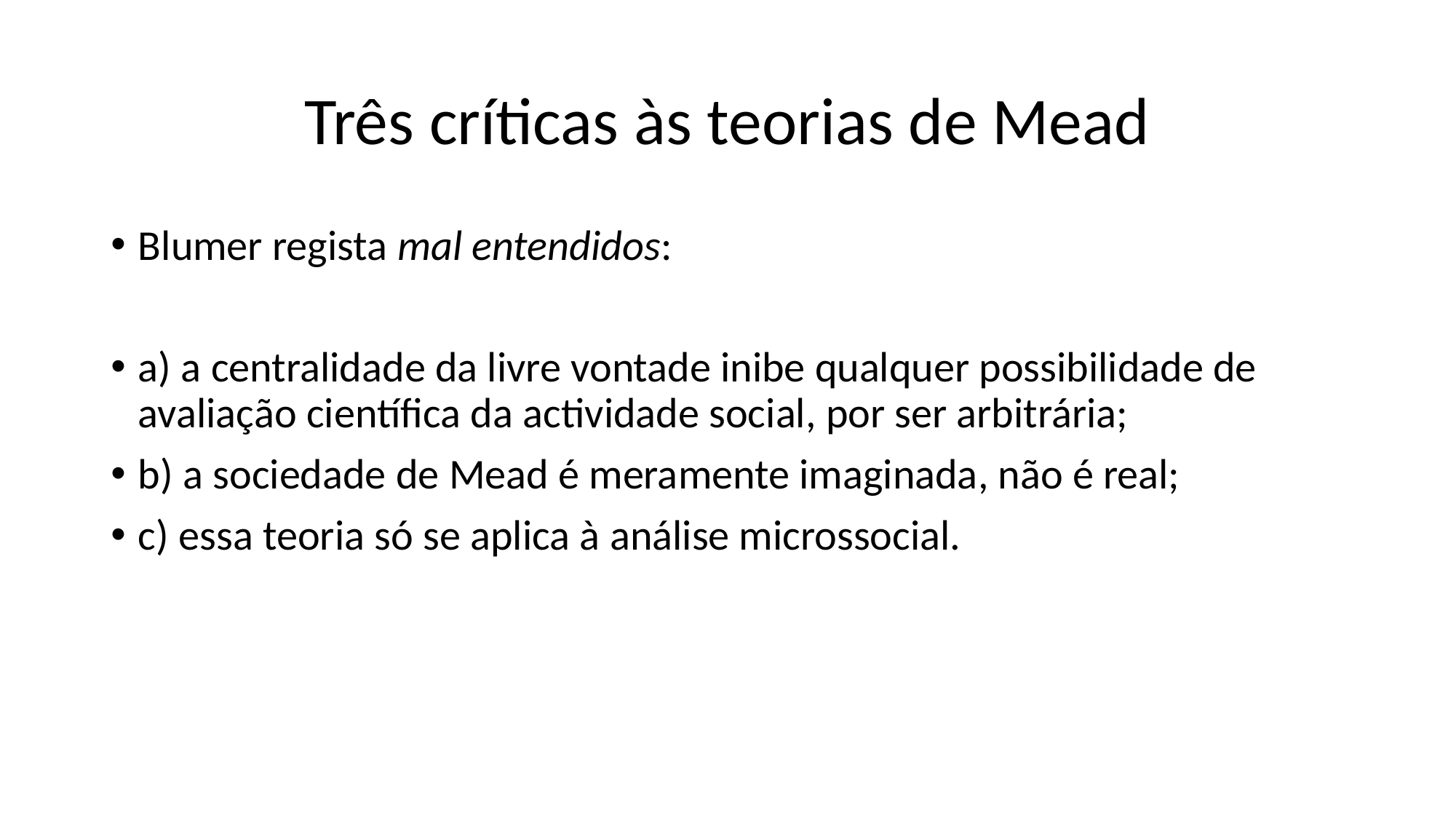

# Três críticas às teorias de Mead
Blumer regista mal entendidos:

a) a centralidade da livre vontade inibe qualquer possibilidade de avaliação científica da actividade social, por ser arbitrária;
b) a sociedade de Mead é meramente imaginada, não é real;
c) essa teoria só se aplica à análise microssocial.